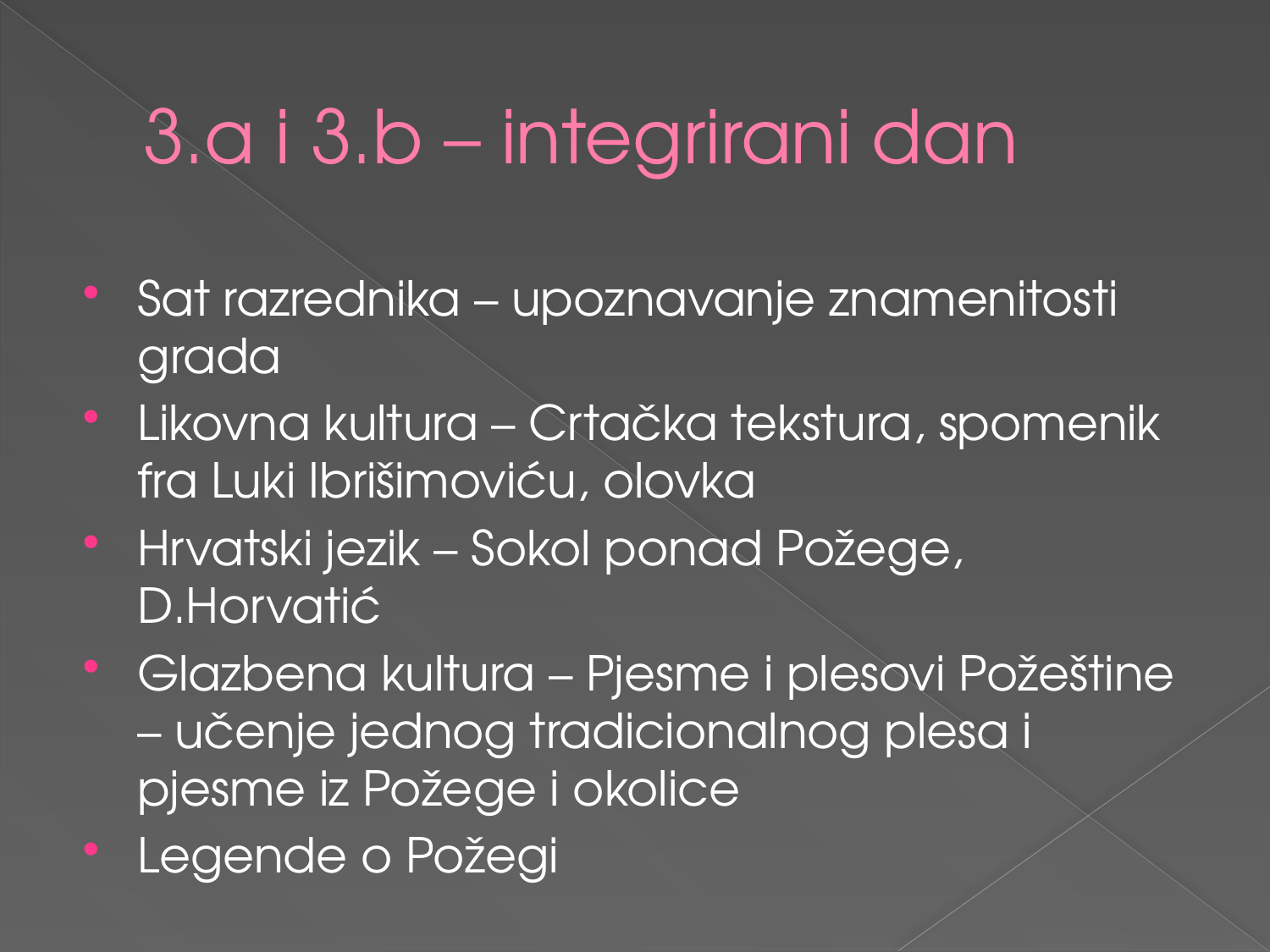

# 3.a i 3.b – integrirani dan
Sat razrednika – upoznavanje znamenitosti grada
Likovna kultura – Crtačka tekstura, spomenik fra Luki Ibrišimoviću, olovka
Hrvatski jezik – Sokol ponad Požege, D.Horvatić
Glazbena kultura – Pjesme i plesovi Požeštine – učenje jednog tradicionalnog plesa i pjesme iz Požege i okolice
Legende o Požegi